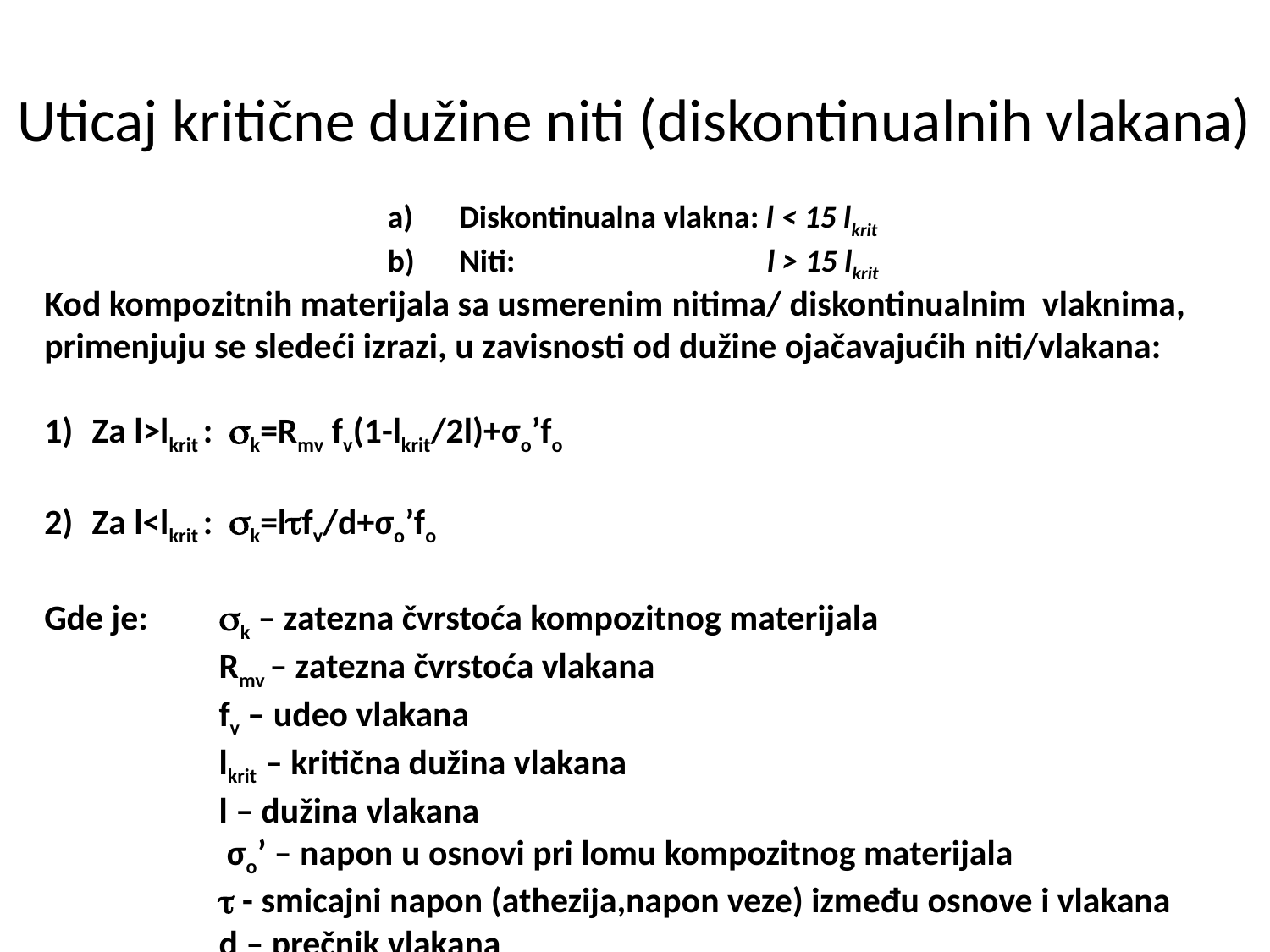

# Uticaj kritične dužine niti (diskontinualnih vlakana)
Diskontinualna vlakna: l < 15 lkrit
Niti:                                   l > 15 lkrit
Kod kompozitnih materijala sa usmerenim nitima/ diskontinualnim  vlaknima, primenjuju se sledeći izrazi, u zavisnosti od dužine ojačavajućih niti/vlakana:

Za l>lkrit :  σk=Rmv fv(1-lkrit/2l)+σo’fo

Za l<lkrit :  σk=lτfv/d+σo’fo

Gde je: 	σk – zatezna čvrstoća kompozitnog materijala
		Rmv – zatezna čvrstoća vlakana
		fv – udeo vlakana
		lkrit – kritična dužina vlakana
		l – dužina vlakana
		 σo’ – napon u osnovi pri lomu kompozitnog materijala
		τ - smicajni napon (athezija,napon veze) između osnove i vlakana
		d – prečnik vlakana